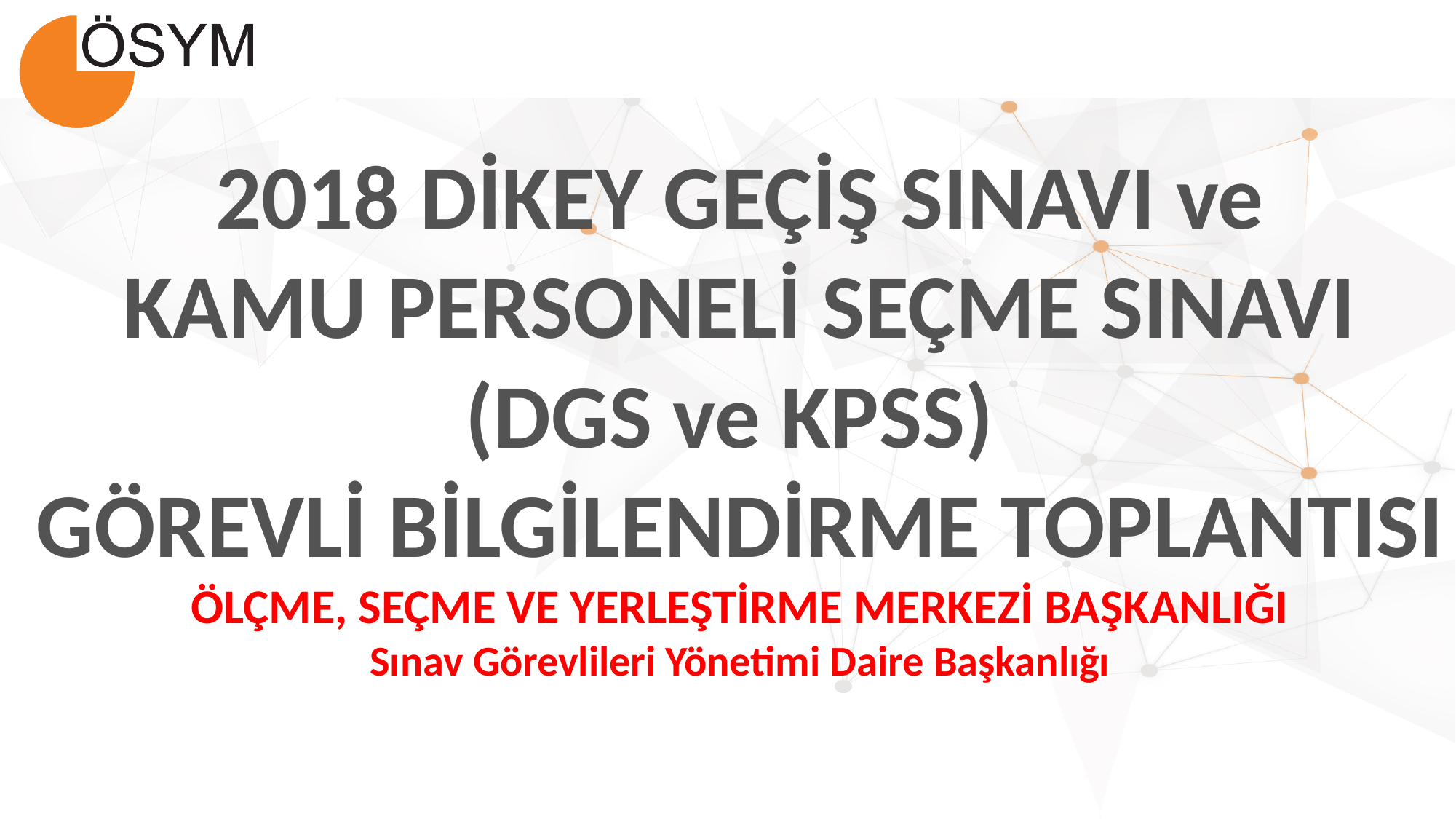

2018 DİKEY GEÇİŞ SINAVI ve
KAMU PERSONELİ SEÇME SINAVI (DGS ve KPSS)
GÖREVLİ BİLGİLENDİRME TOPLANTISI
ÖLÇME, SEÇME VE YERLEŞTİRME MERKEZİ BAŞKANLIĞI
Sınav Görevlileri Yönetimi Daire Başkanlığı